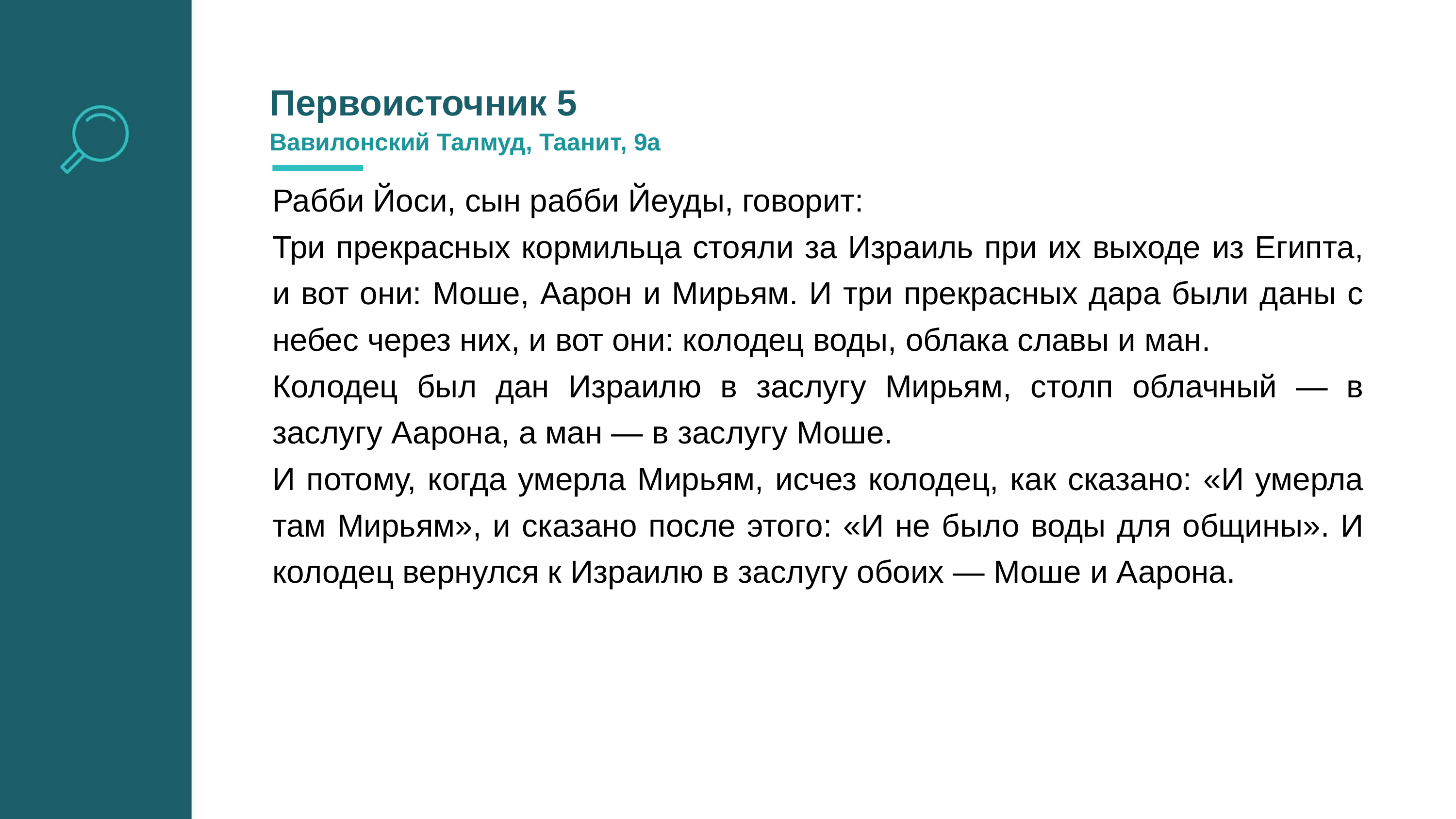

Первоисточник 5
Вавилонский Талмуд, Таанит, 9а

Рабби Йоси, сын рабби Йеуды, говорит:
Три прекрасных кормильца стояли за Израиль при их выходе из Египта, и вот они: Моше, Аарон и Мирьям. И три прекрасных дара были даны с небес через них, и вот они: колодец воды, облака славы и ман.
Колодец был дан Израилю в заслугу Мирьям, столп облачный — в заслугу Аарона, а ман — в заслугу Моше.
И потому, когда умерла Мирьям, исчез колодец, как сказано: «И умерла там Мирьям», и сказано после этого: «И не было воды для общины». И колодец вернулся к Израилю в заслугу обоих — Моше и Аарона.